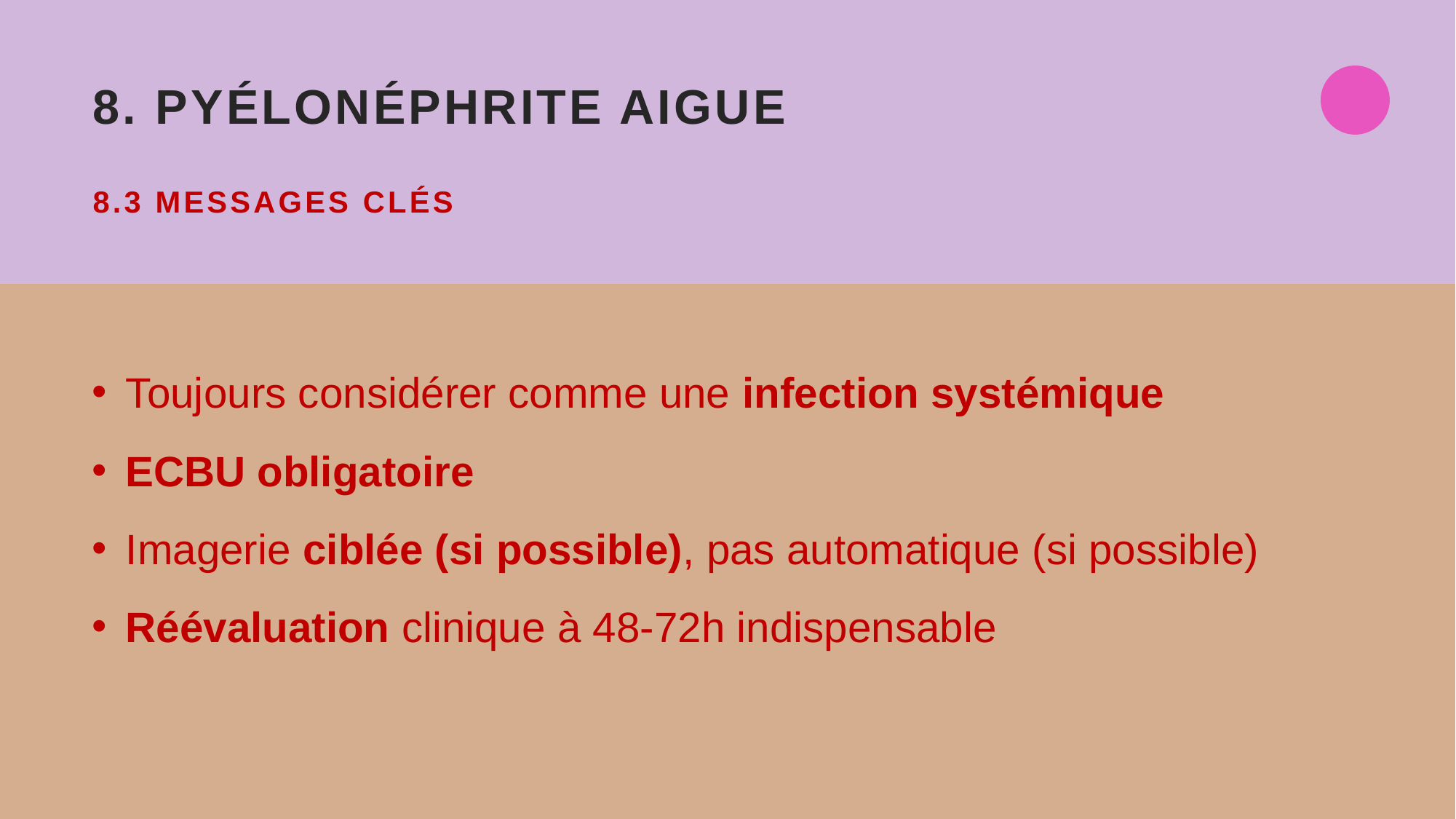

# 8. Pyélonéphrite Aigue 8.3 Messages clés
Toujours considérer comme une infection systémique
ECBU obligatoire
Imagerie ciblée (si possible), pas automatique (si possible)
Réévaluation clinique à 48-72h indispensable